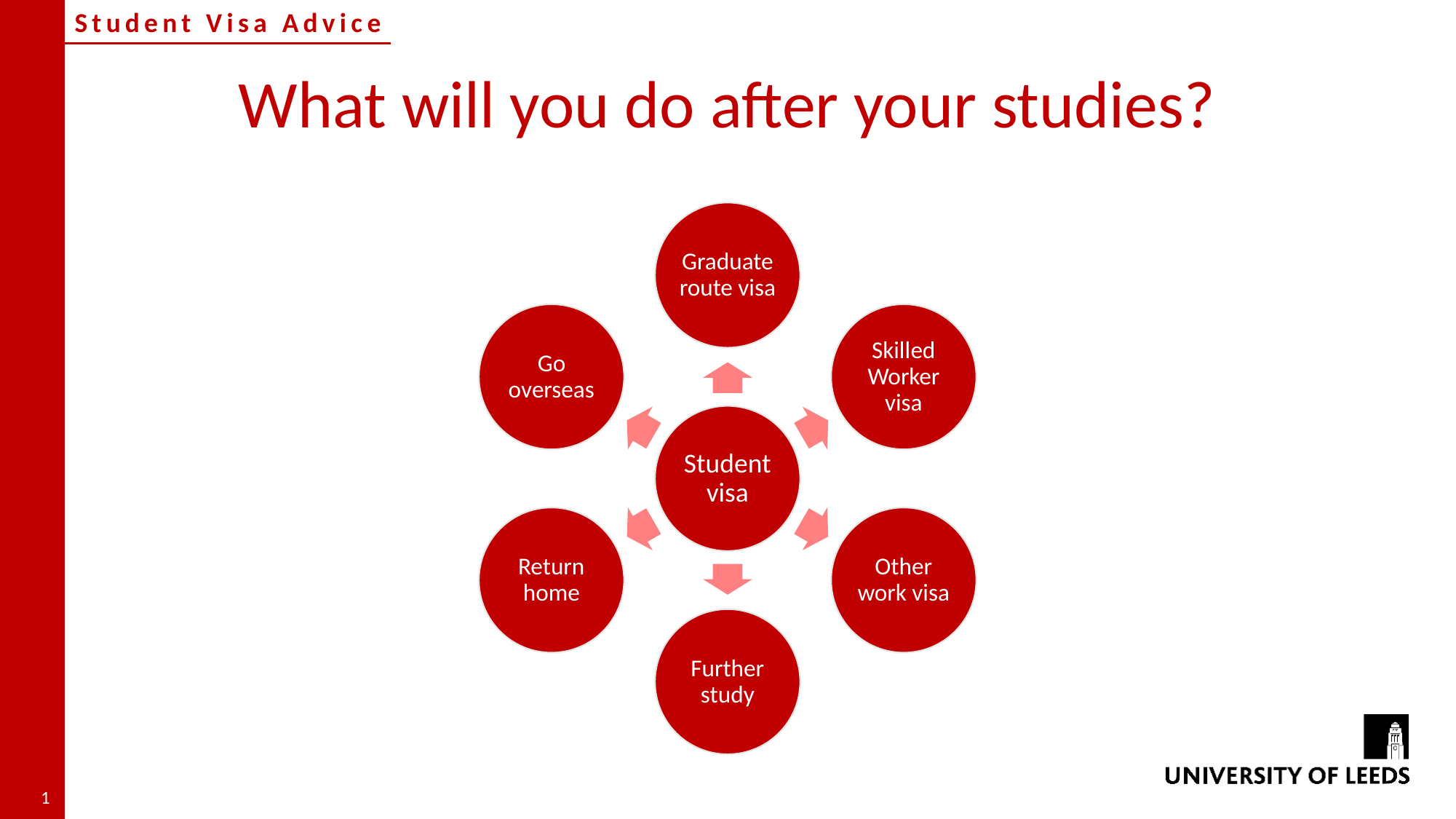

# What will you do after your studies?

Graduate route visa
Go overseas
Skilled Worker visa

Student visa

Return home
Other work visa

Further study
1